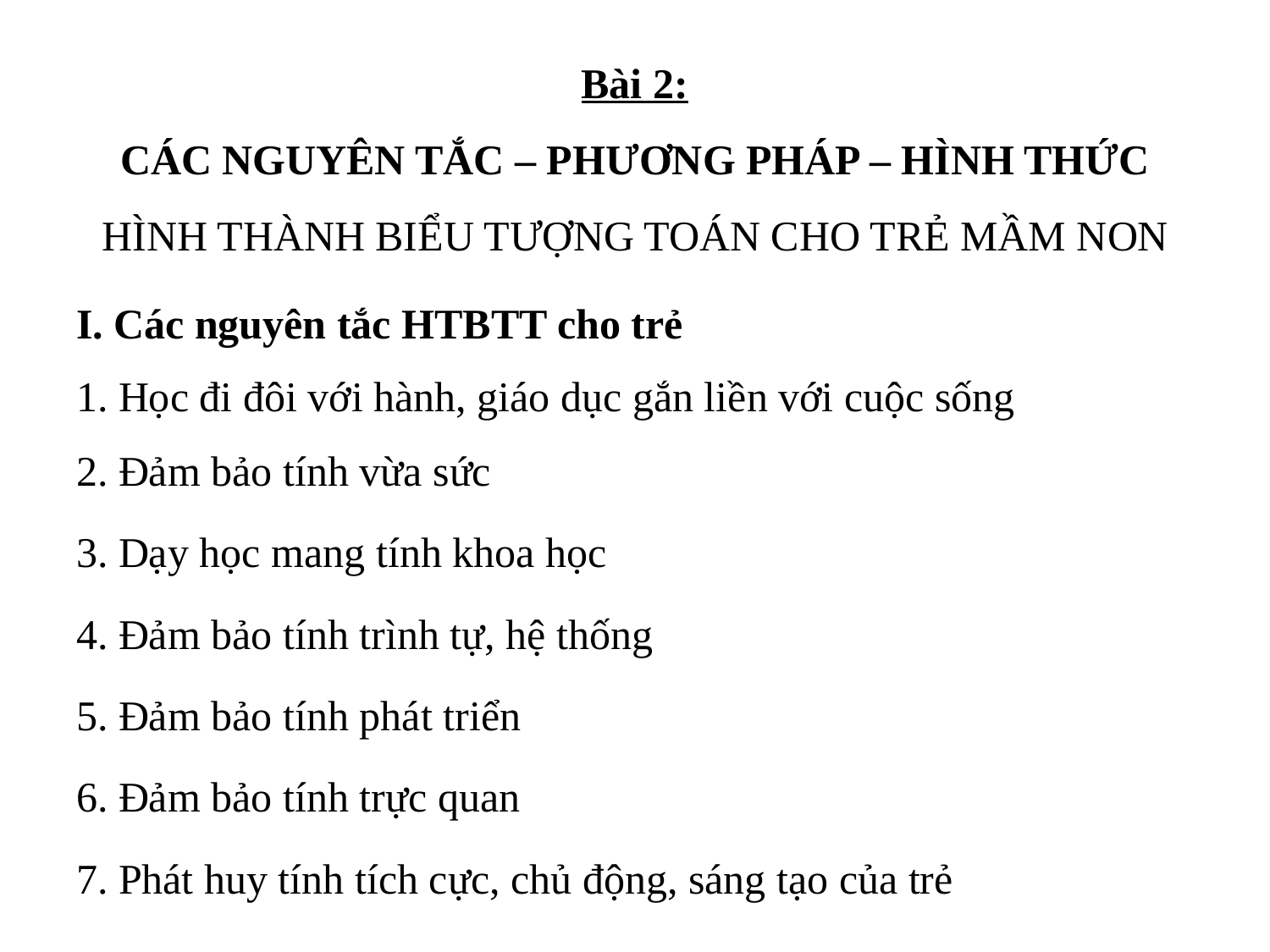

# Bài 2: CÁC NGUYÊN TẮC – PHƯƠNG PHÁP – HÌNH THỨC HÌNH THÀNH BIỂU TƯỢNG TOÁN CHO TRẺ MẦM NON
I. Các nguyên tắc HTBTT cho trẻ
1. Học đi đôi với hành, giáo dục gắn liền với cuộc sống
2. Đảm bảo tính vừa sức
3. Dạy học mang tính khoa học
4. Đảm bảo tính trình tự, hệ thống
5. Đảm bảo tính phát triển
6. Đảm bảo tính trực quan
7. Phát huy tính tích cực, chủ động, sáng tạo của trẻ